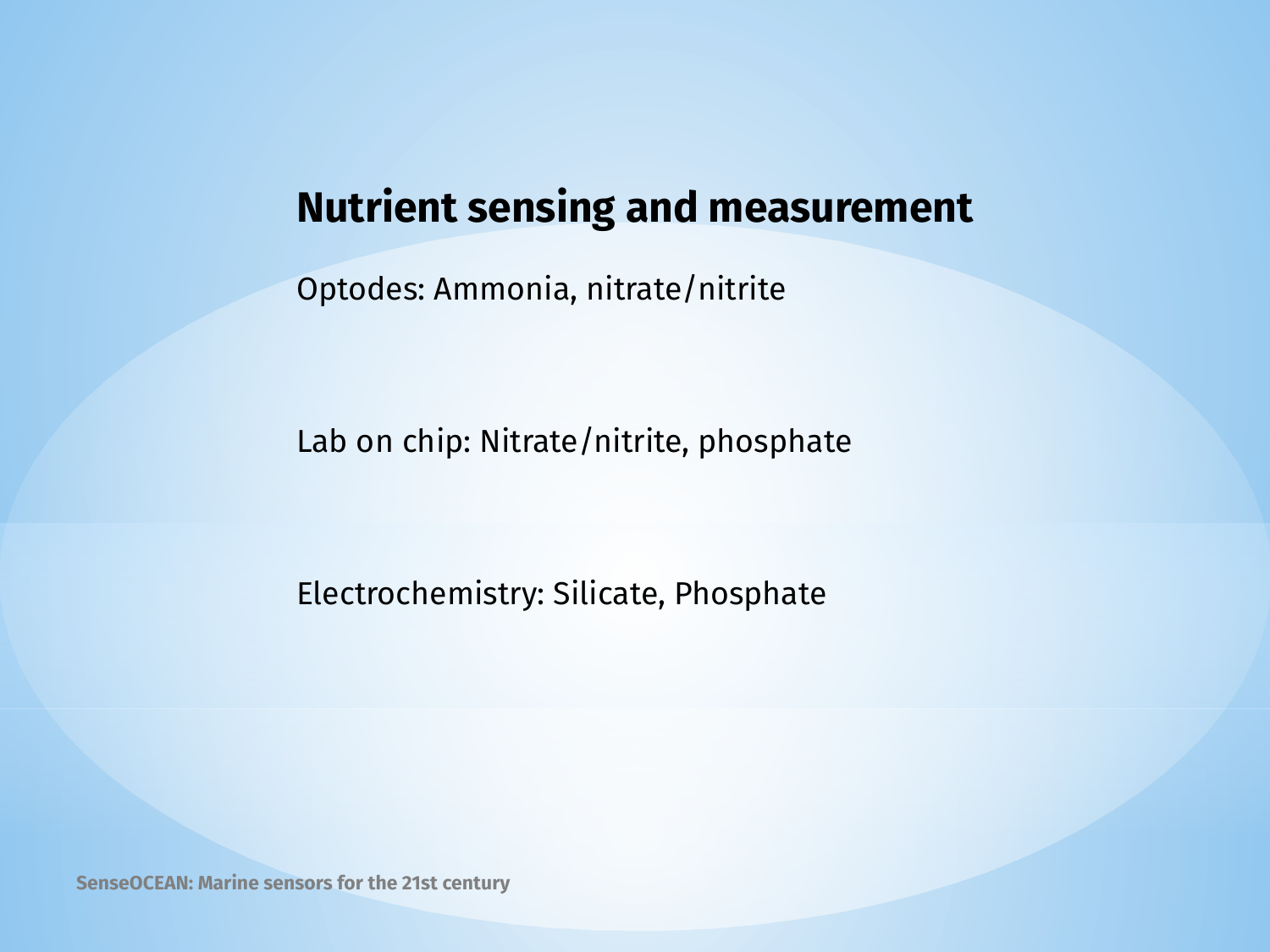

Nutrient sensing and measurement

Optodes: Ammonia, nitrate/nitrite

Lab on chip: Nitrate/nitrite, phosphate

Electrochemistry: Silicate, Phosphate

SenseOCEAN: Marine sensors for the 21st century